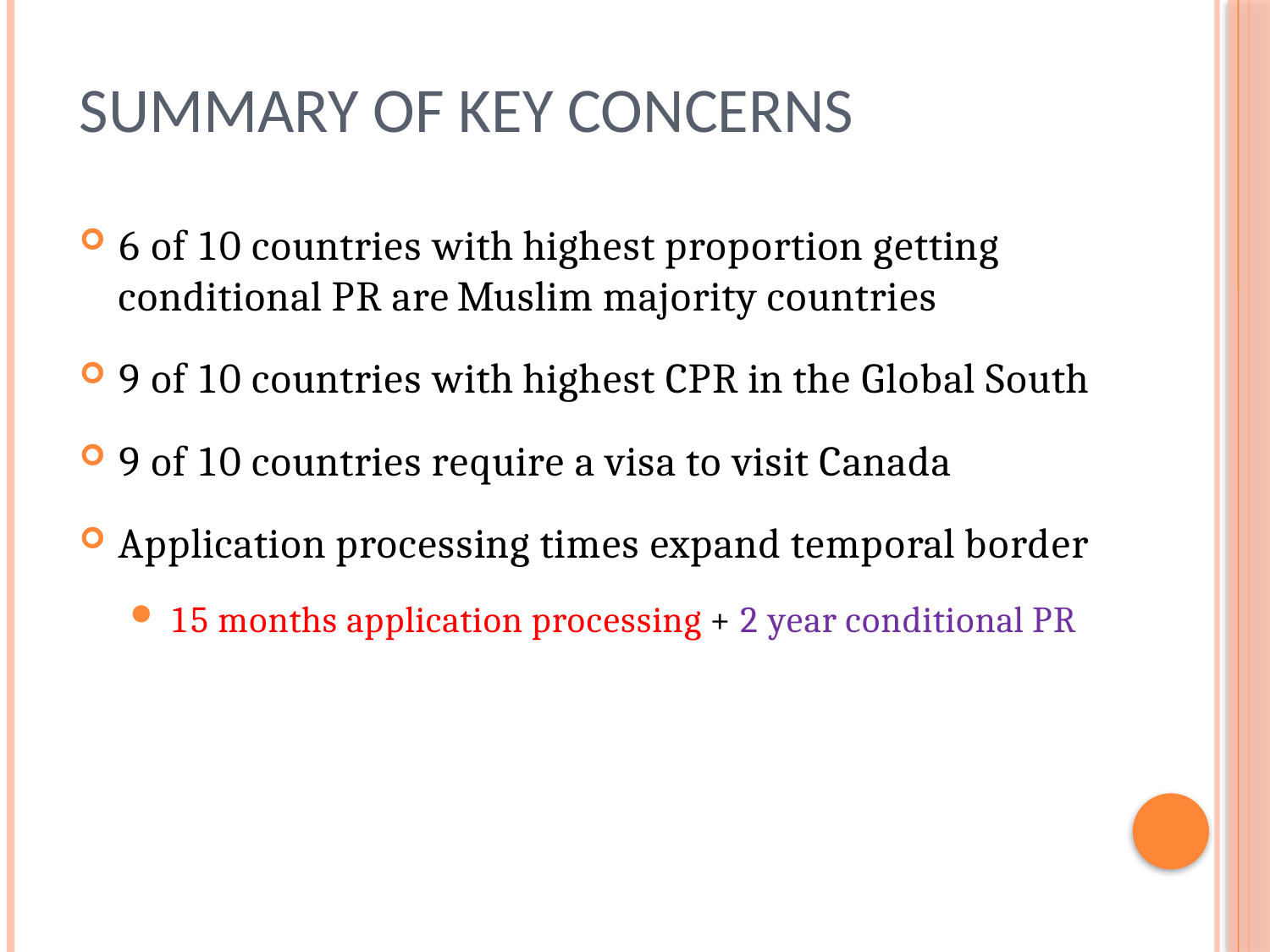

# Summary of Key Concerns
6 of 10 countries with highest proportion getting conditional PR are Muslim majority countries
9 of 10 countries with highest CPR in the Global South
9 of 10 countries require a visa to visit Canada
Application processing times expand temporal border
15 months application processing + 2 year conditional PR